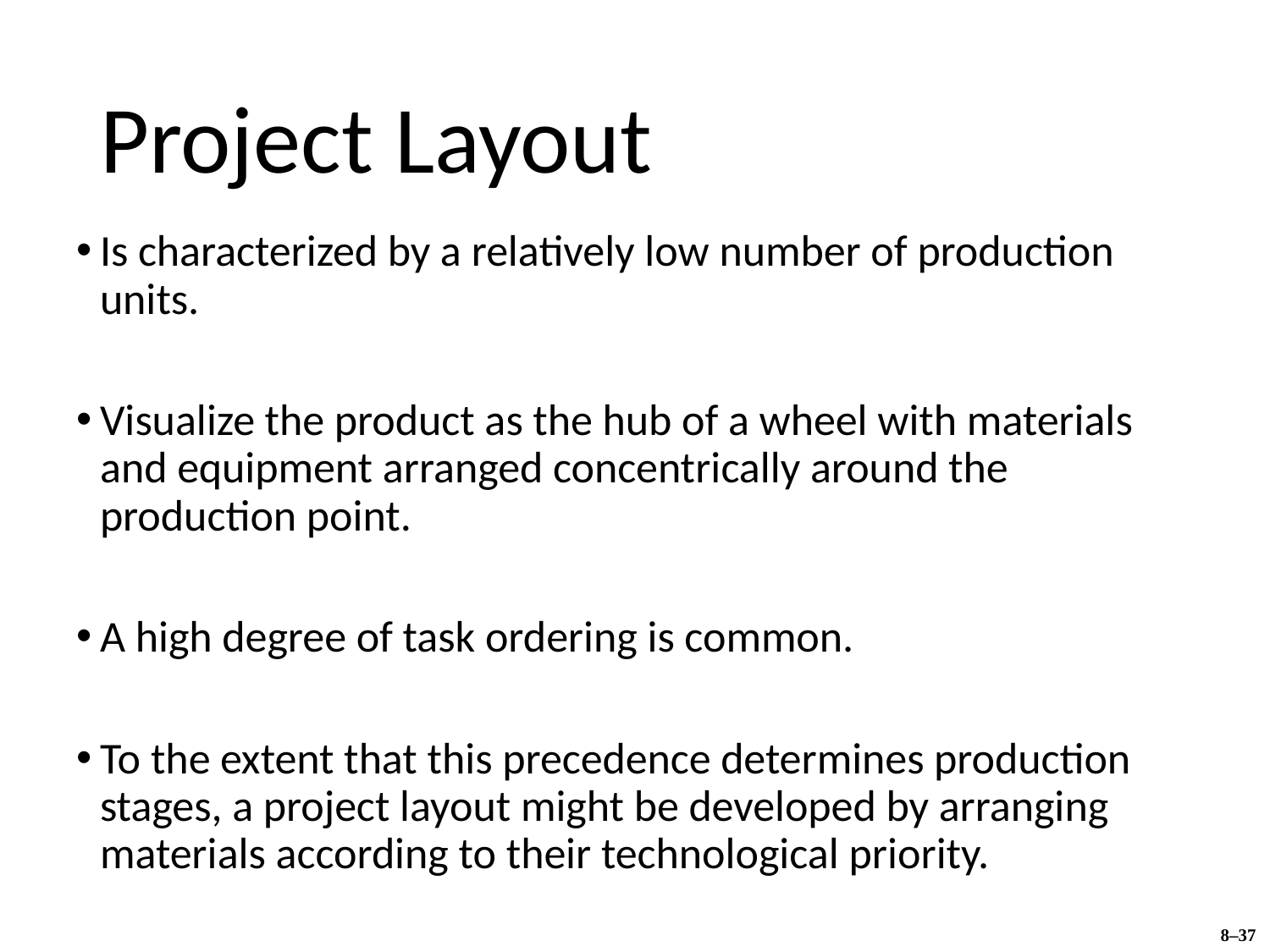

# Project Layout
Is characterized by a relatively low number of production units.

Visualize the product as the hub of a wheel with materials and equipment arranged concentrically around the production point.

A high degree of task ordering is common.

To the extent that this precedence determines production stages, a project layout might be developed by arranging materials according to their technological priority.